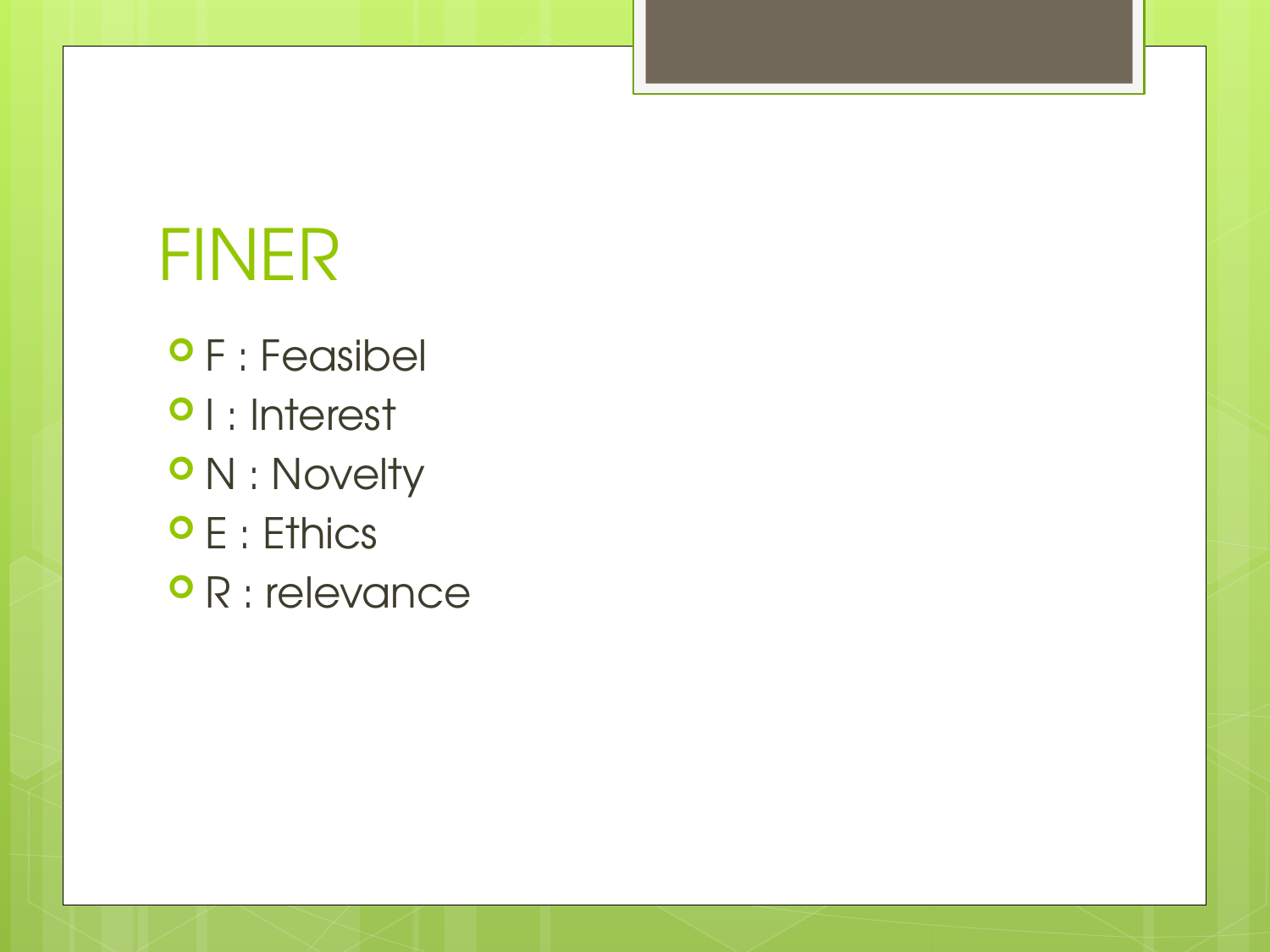

# FINER
F : Feasibel
I : Interest
N : Novelty
E : Ethics
R : relevance